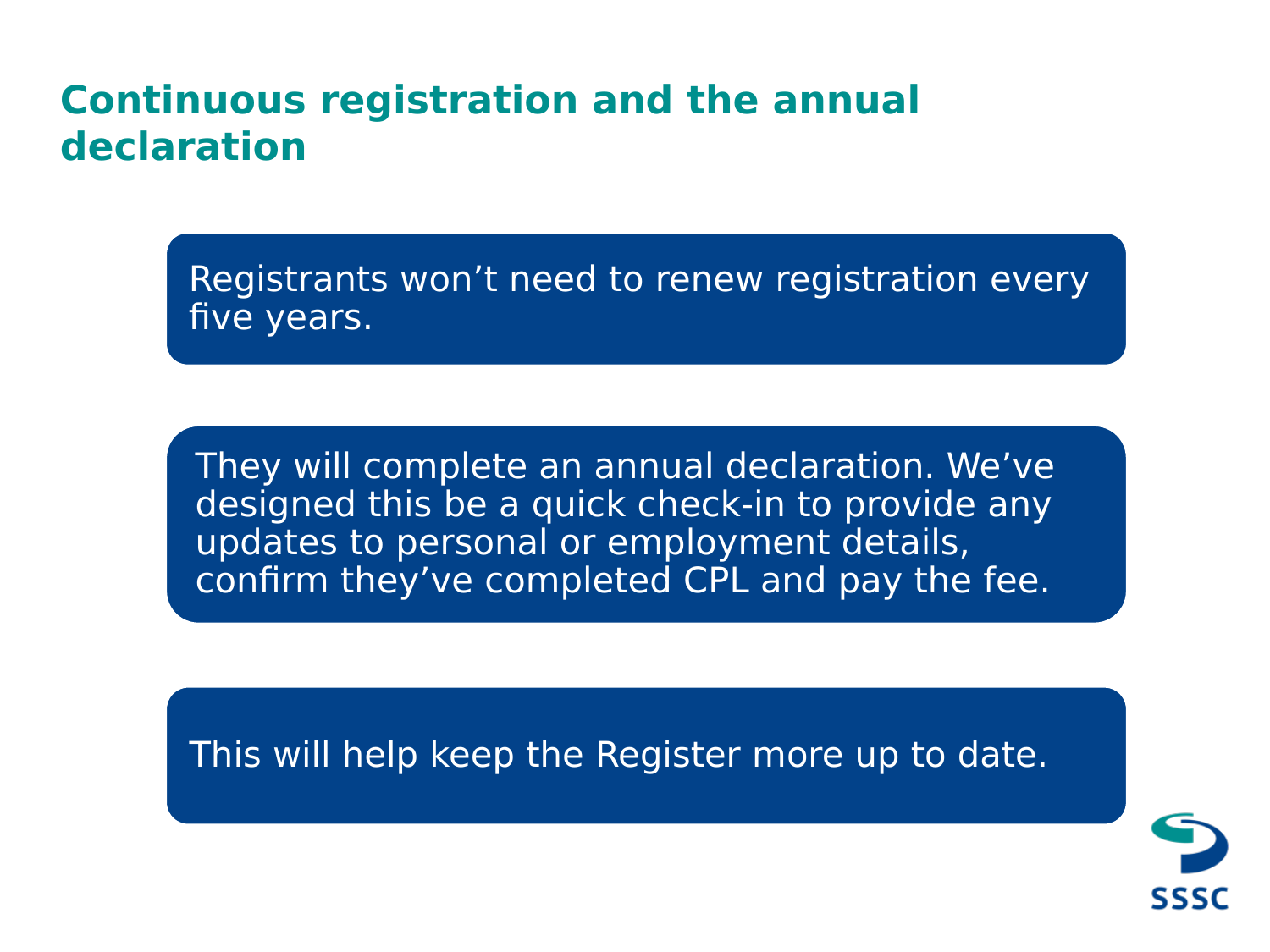

# Continuous registration and the annual declaration
Registrants won’t need to renew registration every five years.
They will complete an annual declaration. We’ve designed this be a quick check-in to provide any updates to personal or employment details, confirm they’ve completed CPL and pay the fee.
This will help keep the Register more up to date.